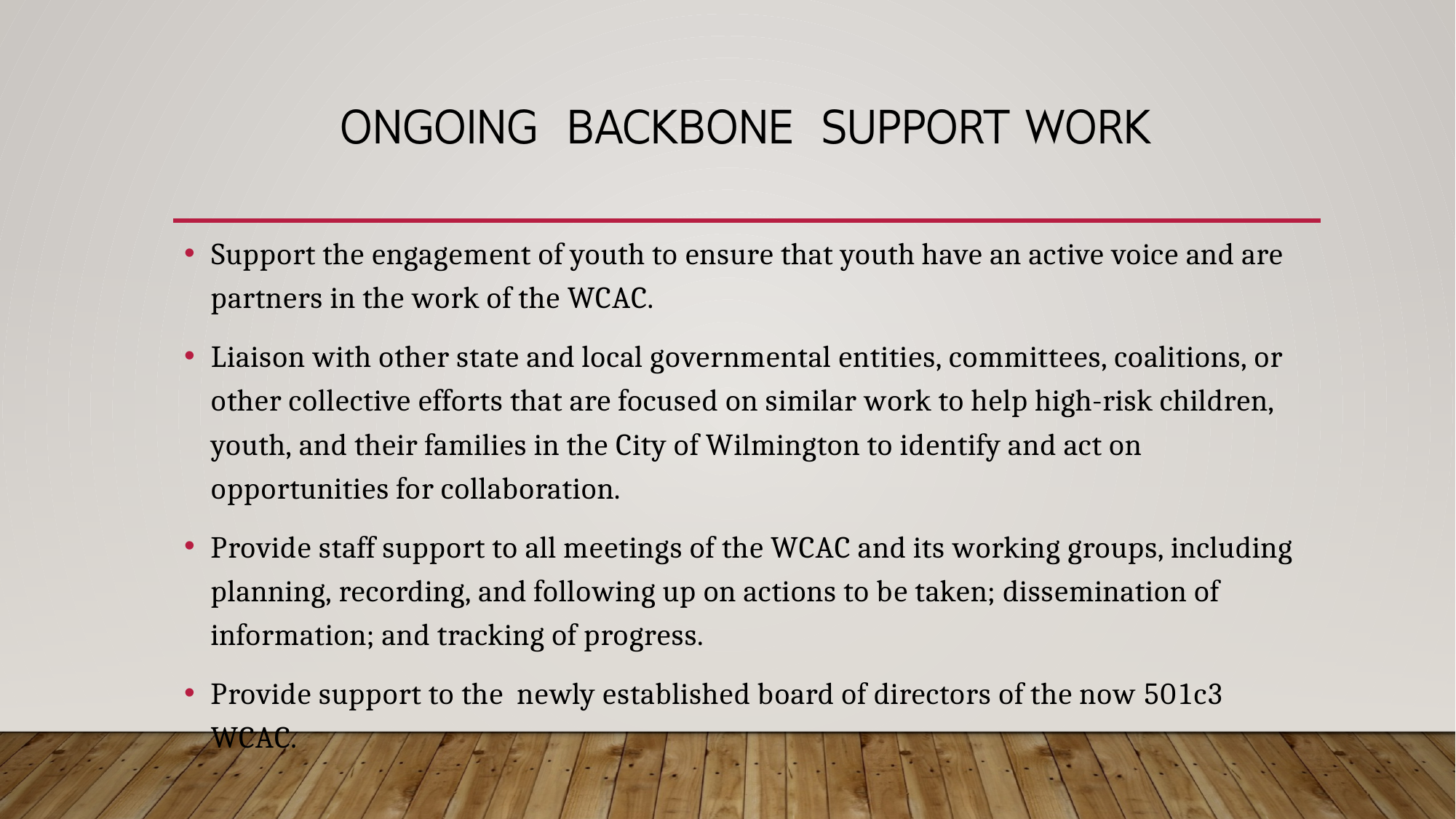

# Ongoing  BACKBONE  SUPPORT work
Support the engagement of youth to ensure that youth have an active voice and are partners in the work of the WCAC.
Liaison with other state and local governmental entities, committees, coalitions, or other collective efforts that are focused on similar work to help high-risk children, youth, and their families in the City of Wilmington to identify and act on opportunities for collaboration.
Provide staff support to all meetings of the WCAC and its working groups, including planning, recording, and following up on actions to be taken; dissemination of information; and tracking of progress.
Provide support to the  newly established board of directors of the now 501c3  WCAC.